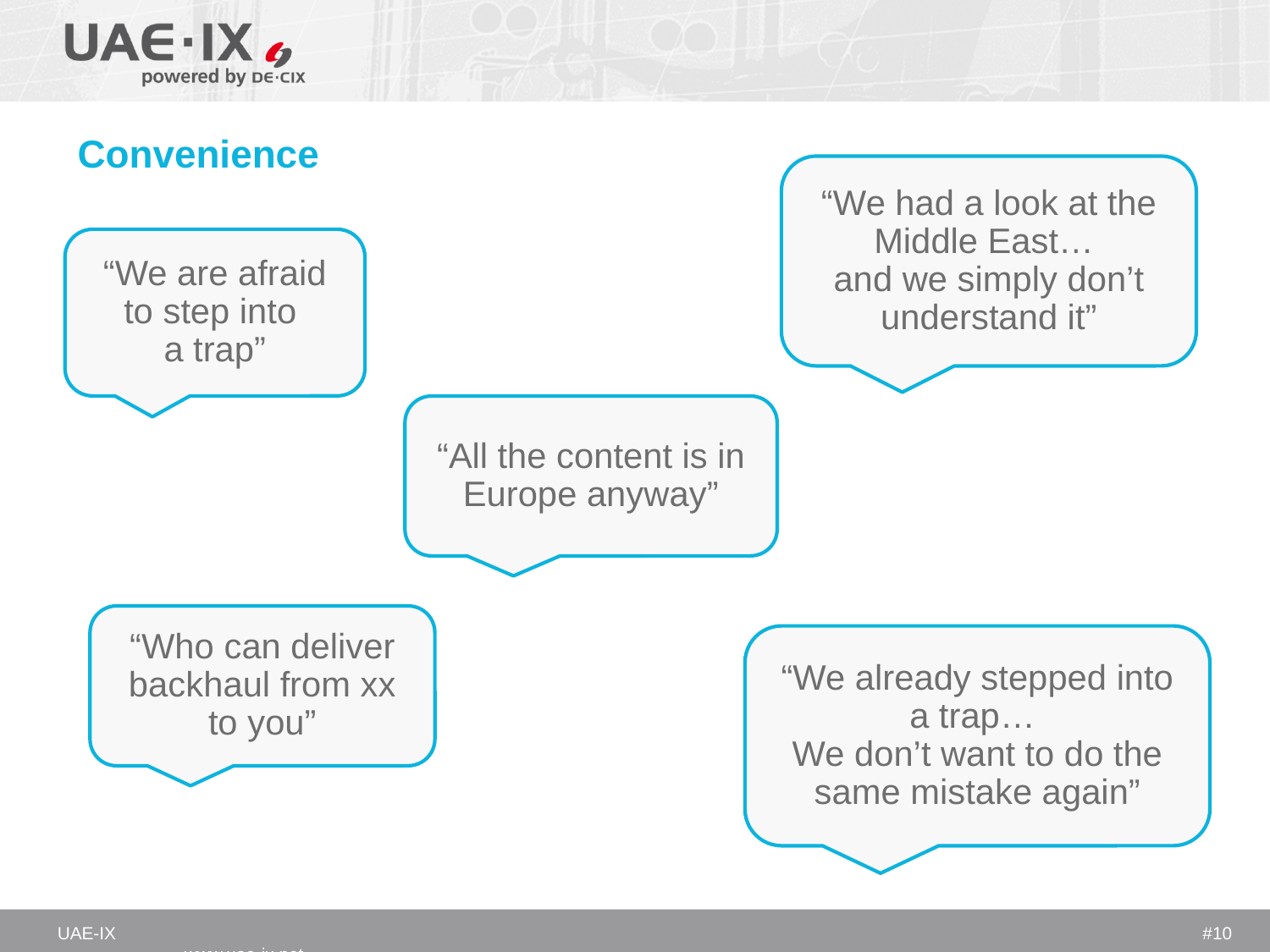

# Convenience
“We had a look at the Middle East…
and we simply don’t understand it”

“We are afraid to step into
a trap”
“All the content is in Europe anyway”
“Who can deliver backhaul from xx to you”
“We already stepped into a trap…
We don’t want to do the same mistake again”